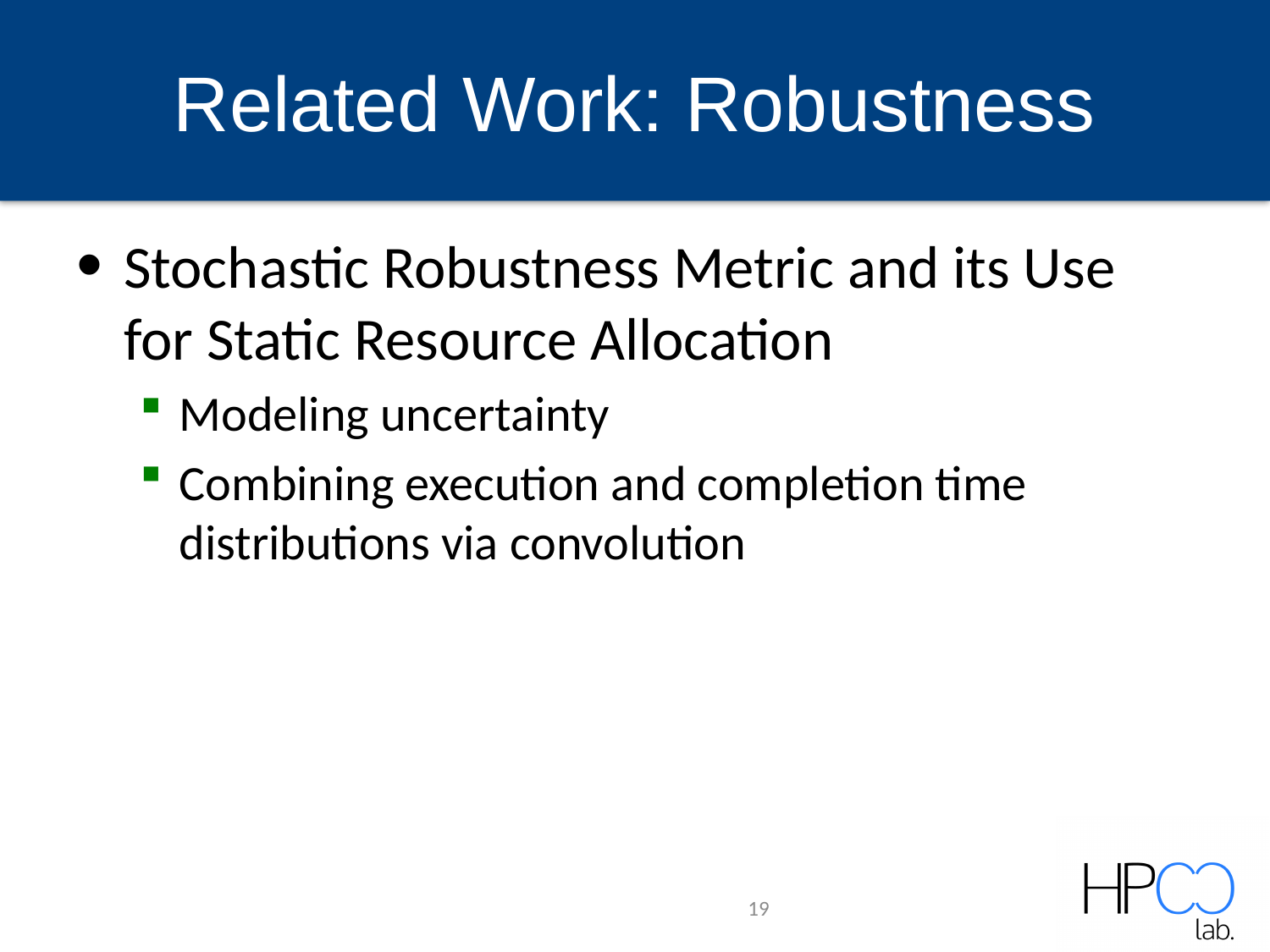

# Related Work: Robustness
Stochastic Robustness Metric and its Use for Static Resource Allocation
Modeling uncertainty
Combining execution and completion time distributions via convolution
19